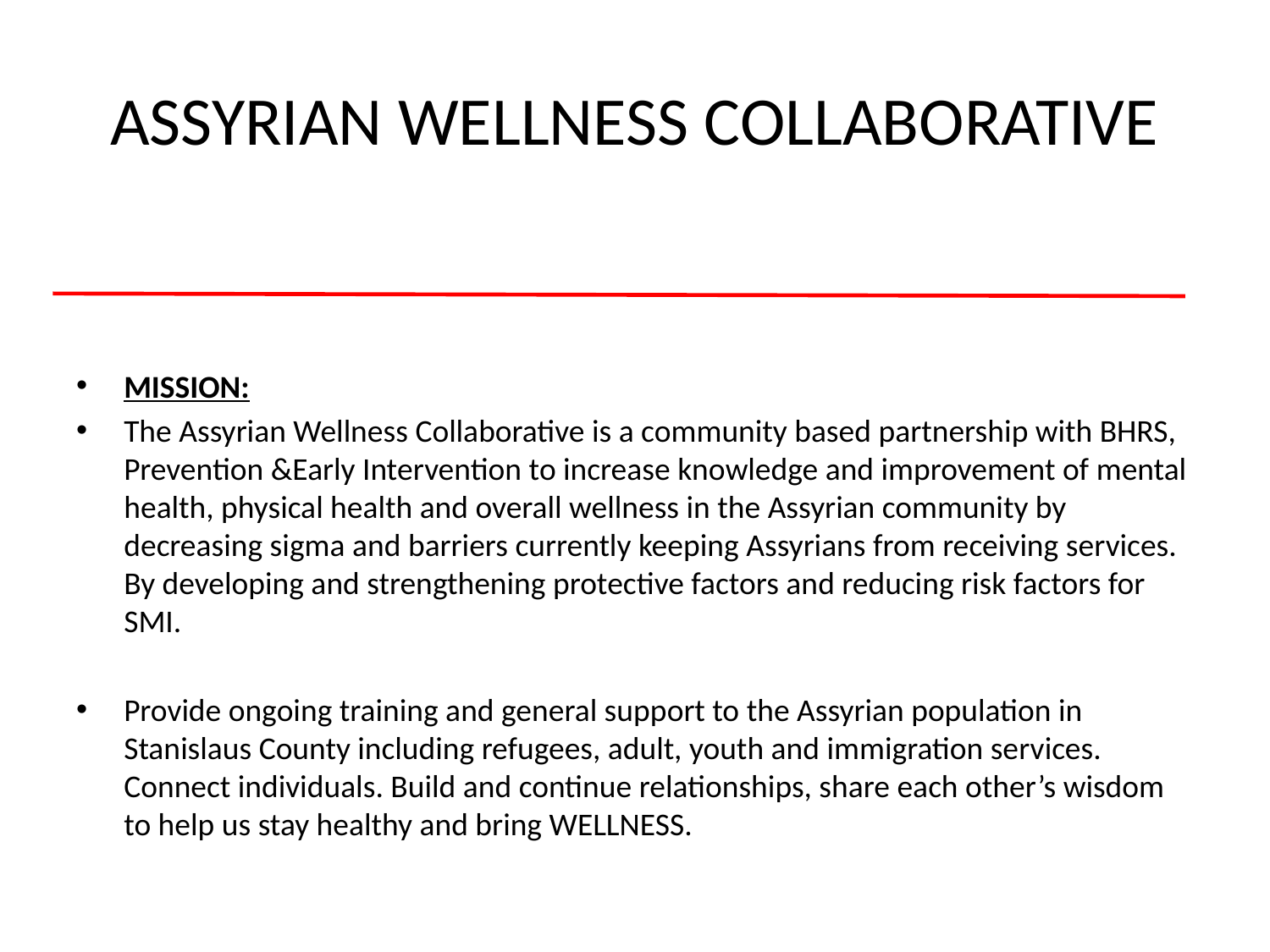

# ASSYRIAN WELLNESS COLLABORATIVE
MISSION:
The Assyrian Wellness Collaborative is a community based partnership with BHRS, Prevention &Early Intervention to increase knowledge and improvement of mental health, physical health and overall wellness in the Assyrian community by decreasing sigma and barriers currently keeping Assyrians from receiving services. By developing and strengthening protective factors and reducing risk factors for SMI.

Provide ongoing training and general support to the Assyrian population in Stanislaus County including refugees, adult, youth and immigration services. Connect individuals. Build and continue relationships, share each other’s wisdom to help us stay healthy and bring WELLNESS.